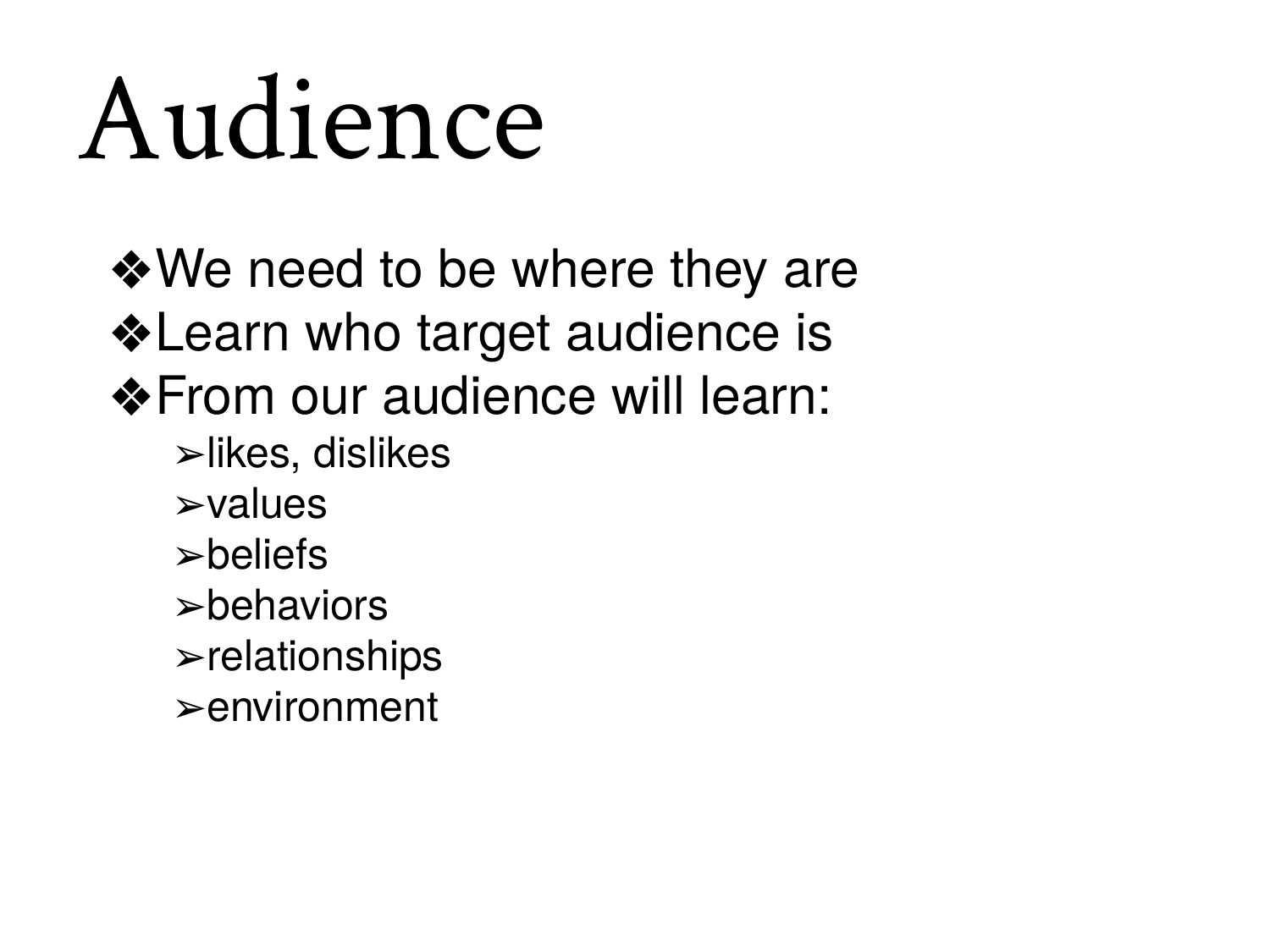

# Audience
We need to be where they are
Learn who target audience is
From our audience will learn:
likes, dislikes
values
beliefs
behaviors
relationships
environment